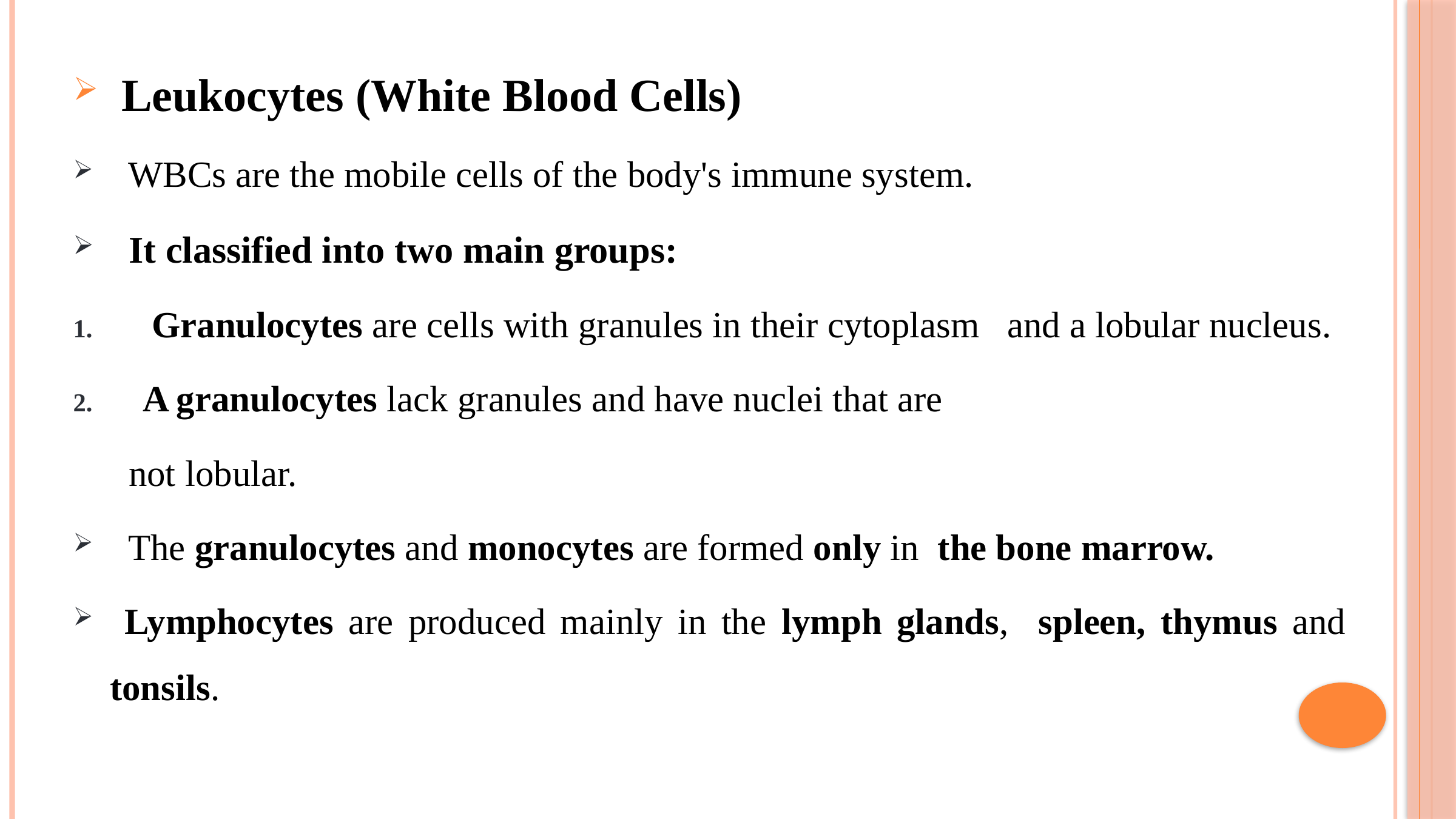

Leukocytes (White Blood Cells)
  WBCs are the mobile cells of the body's immune system.
  It classified into two main groups:
 Granulocytes are cells with granules in their cytoplasm   and a lobular nucleus.
A granulocytes lack granules and have nuclei that are
      not lobular.
  The granulocytes and monocytes are formed only in  the bone marrow.
 Lymphocytes are produced mainly in the lymph glands,  spleen, thymus and tonsils.